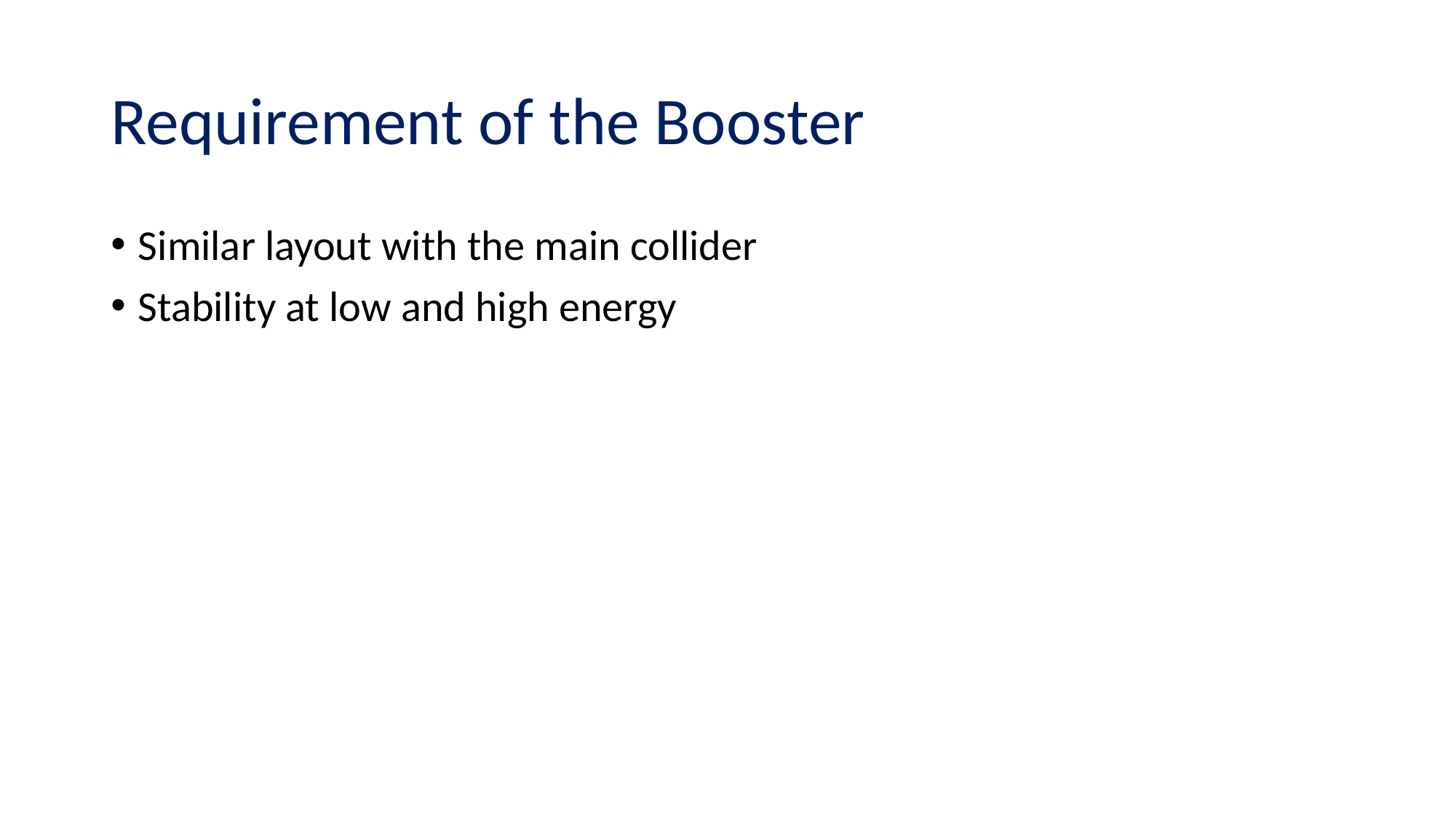

# Requirement of the Booster
Similar layout with the main collider
Stability at low and high energy